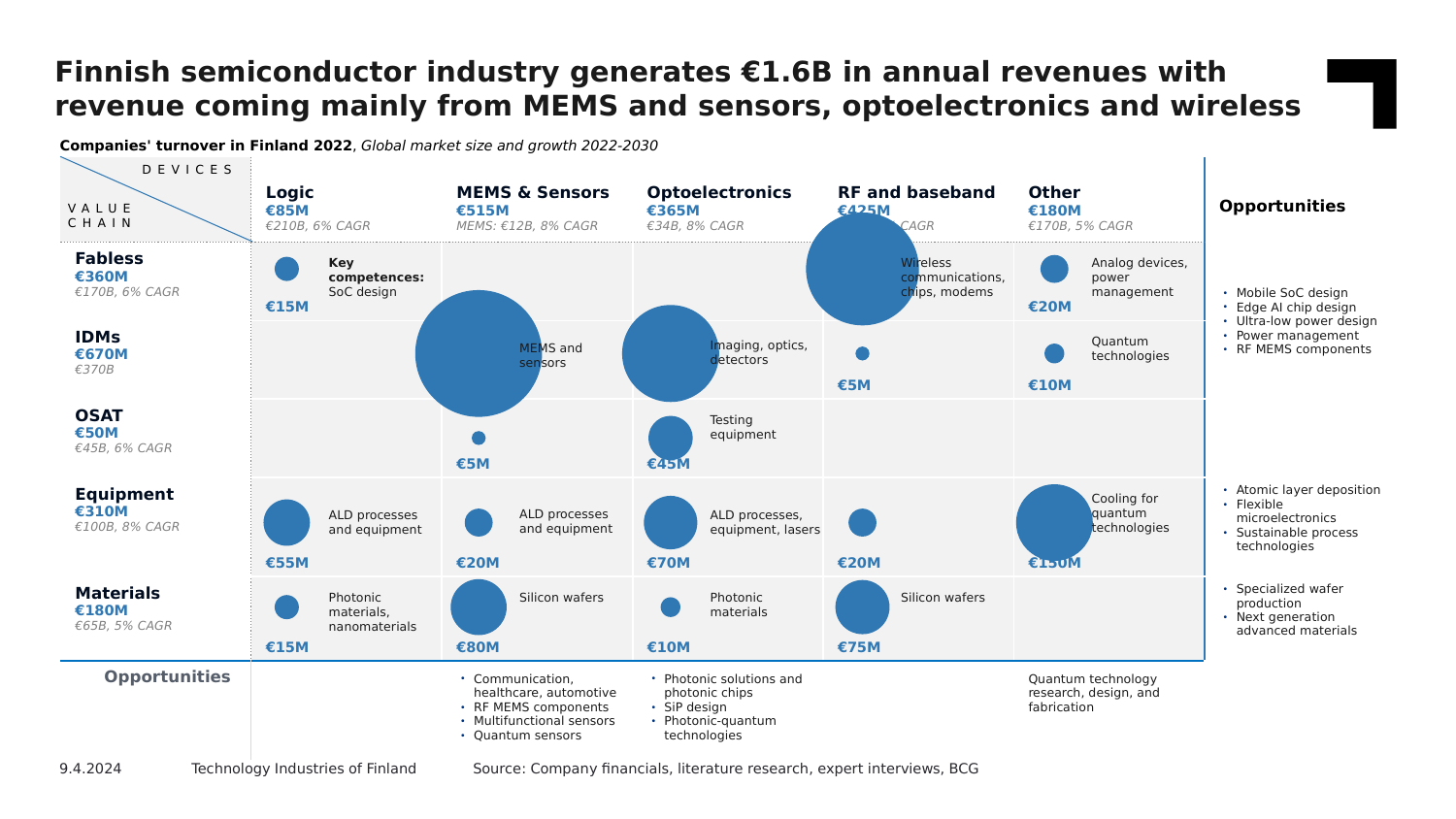

Finnish semiconductor industry generates €1.6B in annual revenues with revenue coming mainly from MEMS and sensors, optoelectronics and wireless
Companies' turnover in Finland 2022, Global market size and growth 2022-2030
|  | Logic €85M €210B, 6% CAGR | MEMS & Sensors €515M MEMS: €12B, 8% CAGR | Optoelectronics €365M €34B, 8% CAGR | RF and baseband €425M €19B, 7% CAGR | Other €180M €170B, 5% CAGR | Opportunities |
| --- | --- | --- | --- | --- | --- | --- |
| Fabless €360M €170B, 6% CAGR |  |  |  |  |  | Mobile SoC design Edge AI chip design Ultra-low power design Power management RF MEMS components |
| IDMs €670M €370B |  |  |  |  |  | Mobile network SoC design Edge AI chip design Ultra-low power design Power management RF MEMS components |
| OSAT €50M €45B, 6% CAGR |  |  |  |  |  |  |
| Equipment €310M €100B, 8% CAGR |  |  |  |  |  | Atomic layer deposition Flexible microelectronics Sustainable process technologies |
| Materials €180M €65B, 5% CAGR |  |  |  |  |  | Specialized wafer production Next generation advanced materials |
| Opportunities |  | Communication, healthcare, automotive RF MEMS components Multifunctional sensors Quantum sensors | Photonic solutions and photonic chips SiP design Photonic-quantum technologies |  | Quantum technology research, design, and fabrication |  |
DEVICES

### Chart

| Category |  |  |  |  |  |
|---|---|---|---|---|---|
VALUE CHAIN
Key competences: SoC design
Wireless communications, chips, modems
Analog devices, power management
€15M
€325M
€20M
Quantum technologies
Imaging, optics, detectors
MEMS and sensors
€410M
€240M
€5M
€10M
Testing equipment
€5M
€45M
Cooling for quantum technologies
ALD processes and equipment
ALD processes, equipment, lasers
ALD processes and equipment
€55M
€20M
€70M
€20M
€150M
Photonic materials, nanomaterials
Silicon wafers
Photonic materials
Silicon wafers
€15M
€80M
€10M
€75M
9.4.2024
Technology Industries of Finland
Source: Company financials, literature research, expert interviews, BCG